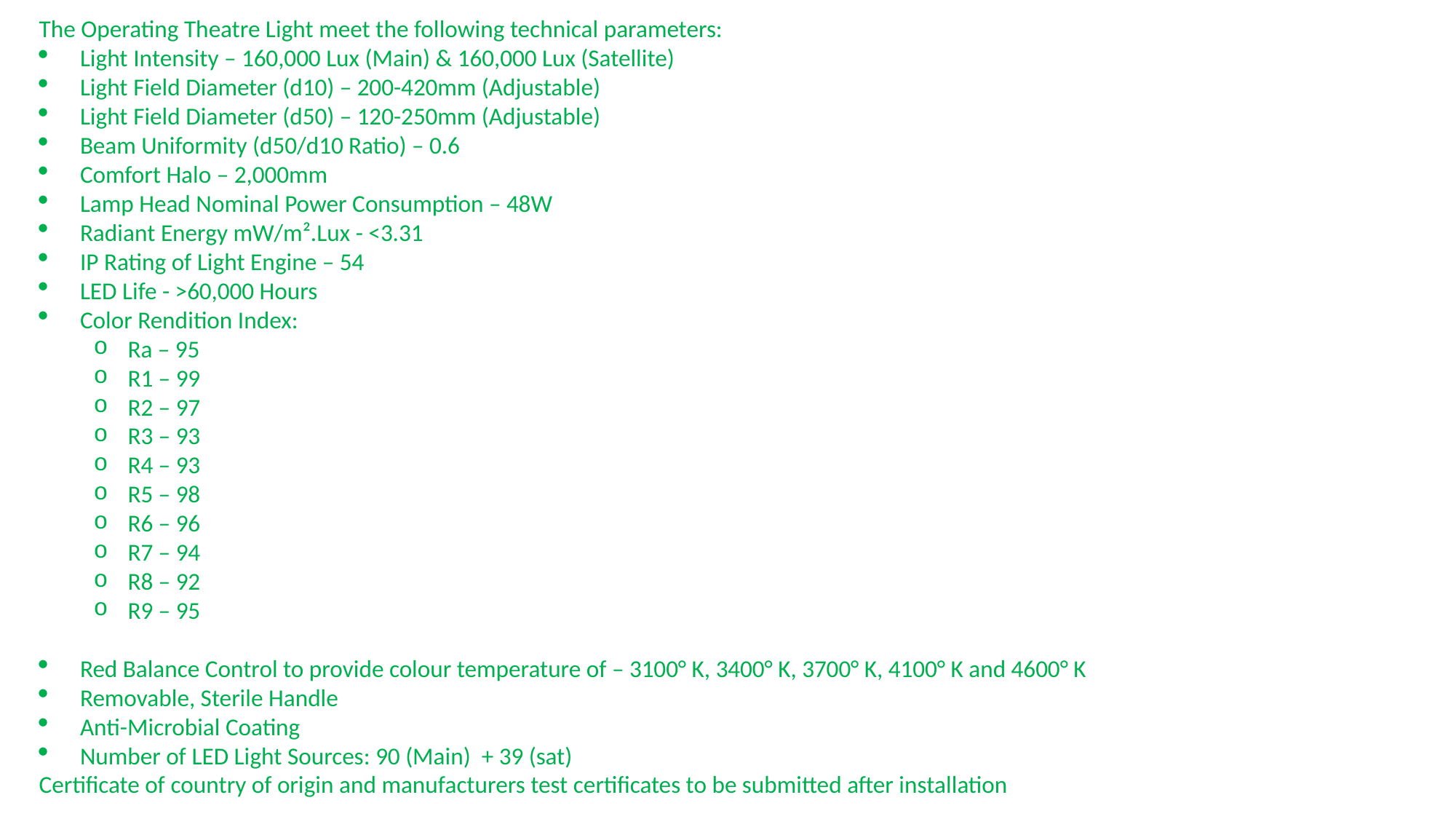

The Operating Theatre Light meet the following technical parameters:
Light Intensity – 160,000 Lux (Main) & 160,000 Lux (Satellite)
Light Field Diameter (d10) – 200-420mm (Adjustable)
Light Field Diameter (d50) – 120-250mm (Adjustable)
Beam Uniformity (d50/d10 Ratio) – 0.6
Comfort Halo – 2,000mm
Lamp Head Nominal Power Consumption – 48W
Radiant Energy mW/m².Lux - <3.31
IP Rating of Light Engine – 54
LED Life - >60,000 Hours
Color Rendition Index:
Ra – 95
R1 – 99
R2 – 97
R3 – 93
R4 – 93
R5 – 98
R6 – 96
R7 – 94
R8 – 92
R9 – 95

Red Balance Control to provide colour temperature of – 3100° K, 3400° K, 3700° K, 4100° K and 4600° K
Removable, Sterile Handle
Anti-Microbial Coating
Number of LED Light Sources: 90 (Main)  + 39 (sat)
Certificate of country of origin and manufacturers test certificates to be submitted after installation